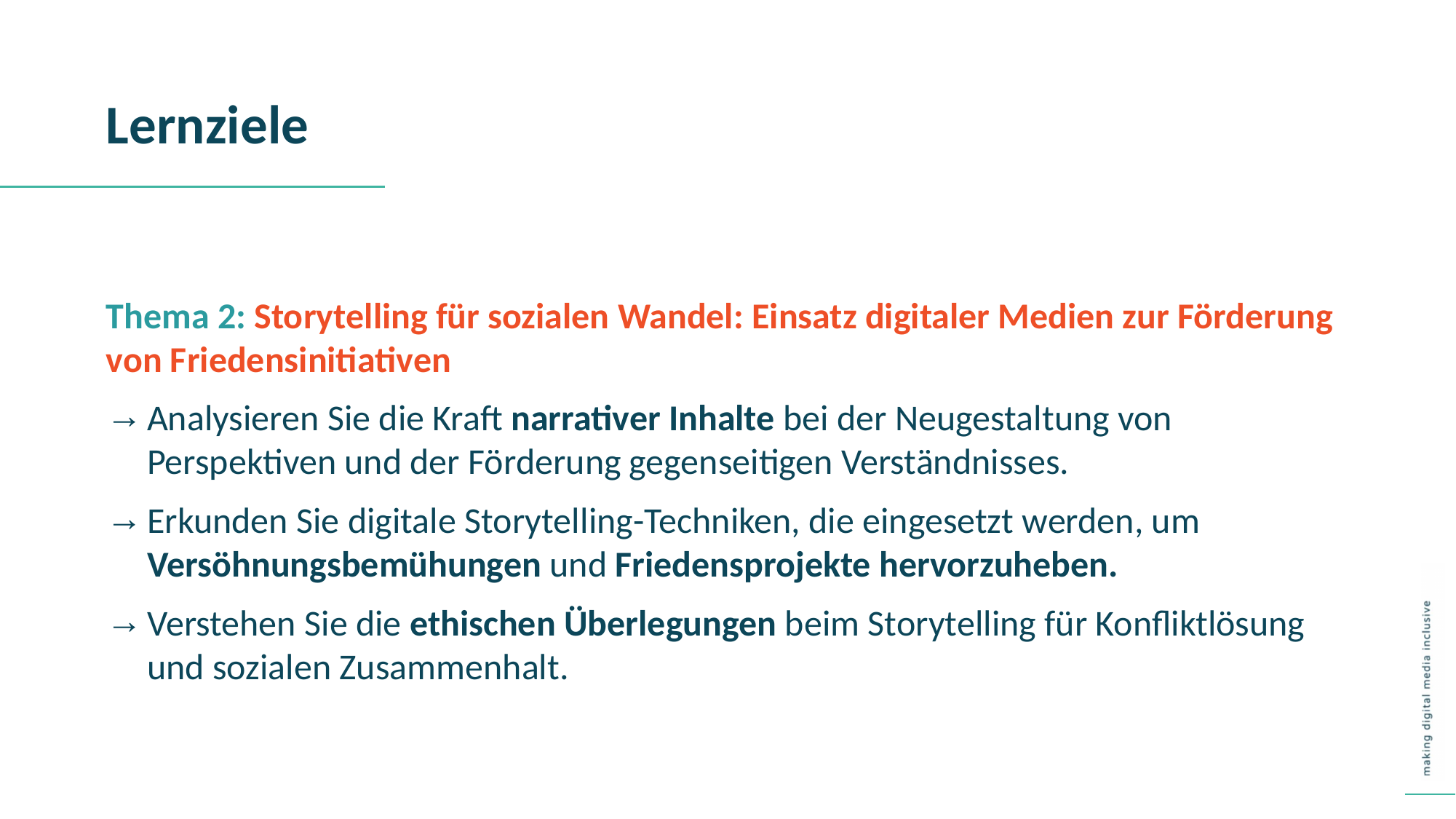

Lernziele
Thema 2: Storytelling für sozialen Wandel: Einsatz digitaler Medien zur Förderung von Friedensinitiativen
Analysieren Sie die Kraft narrativer Inhalte bei der Neugestaltung von Perspektiven und der Förderung gegenseitigen Verständnisses.
Erkunden Sie digitale Storytelling-Techniken, die eingesetzt werden, um Versöhnungsbemühungen und Friedensprojekte hervorzuheben.
Verstehen Sie die ethischen Überlegungen beim Storytelling für Konfliktlösung und sozialen Zusammenhalt.